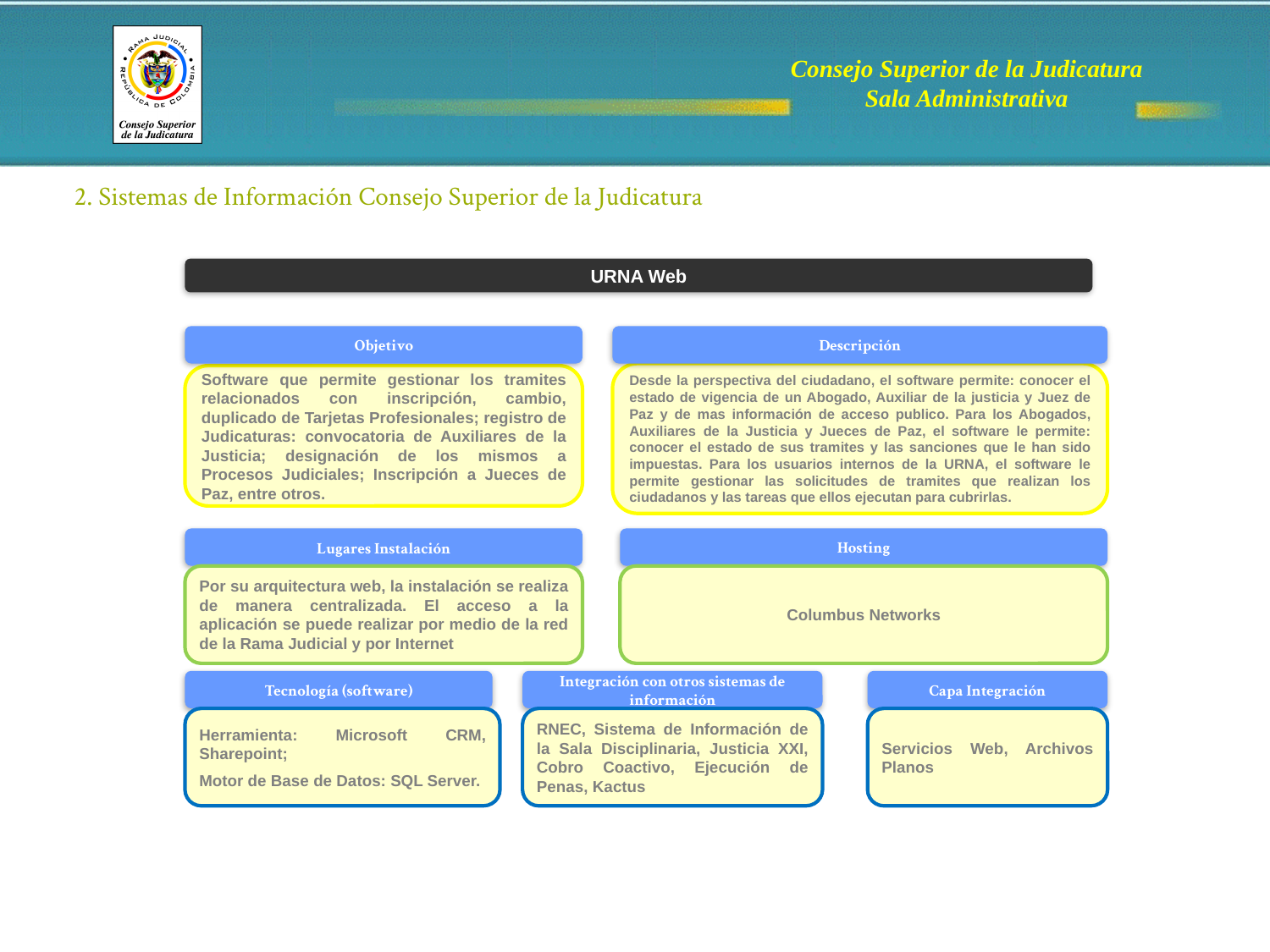

2. Sistemas de Información Consejo Superior de la Judicatura
URNA Web
Objetivo
Descripción
Desde la perspectiva del ciudadano, el software permite: conocer el estado de vigencia de un Abogado, Auxiliar de la justicia y Juez de Paz y de mas información de acceso publico. Para los Abogados, Auxiliares de la Justicia y Jueces de Paz, el software le permite: conocer el estado de sus tramites y las sanciones que le han sido impuestas. Para los usuarios internos de la URNA, el software le permite gestionar las solicitudes de tramites que realizan los ciudadanos y las tareas que ellos ejecutan para cubrirlas.
Software que permite gestionar los tramites relacionados con inscripción, cambio, duplicado de Tarjetas Profesionales; registro de Judicaturas: convocatoria de Auxiliares de la Justicia; designación de los mismos a Procesos Judiciales; Inscripción a Jueces de Paz, entre otros.
Hosting
Lugares Instalación
Por su arquitectura web, la instalación se realiza de manera centralizada. El acceso a la aplicación se puede realizar por medio de la red de la Rama Judicial y por Internet
Columbus Networks
Tecnología (software)
Integración con otros sistemas de información
Capa Integración
Herramienta: Microsoft CRM, Sharepoint;
Motor de Base de Datos: SQL Server.
RNEC, Sistema de Información de la Sala Disciplinaria, Justicia XXI, Cobro Coactivo, Ejecución de Penas, Kactus
Servicios Web, Archivos Planos